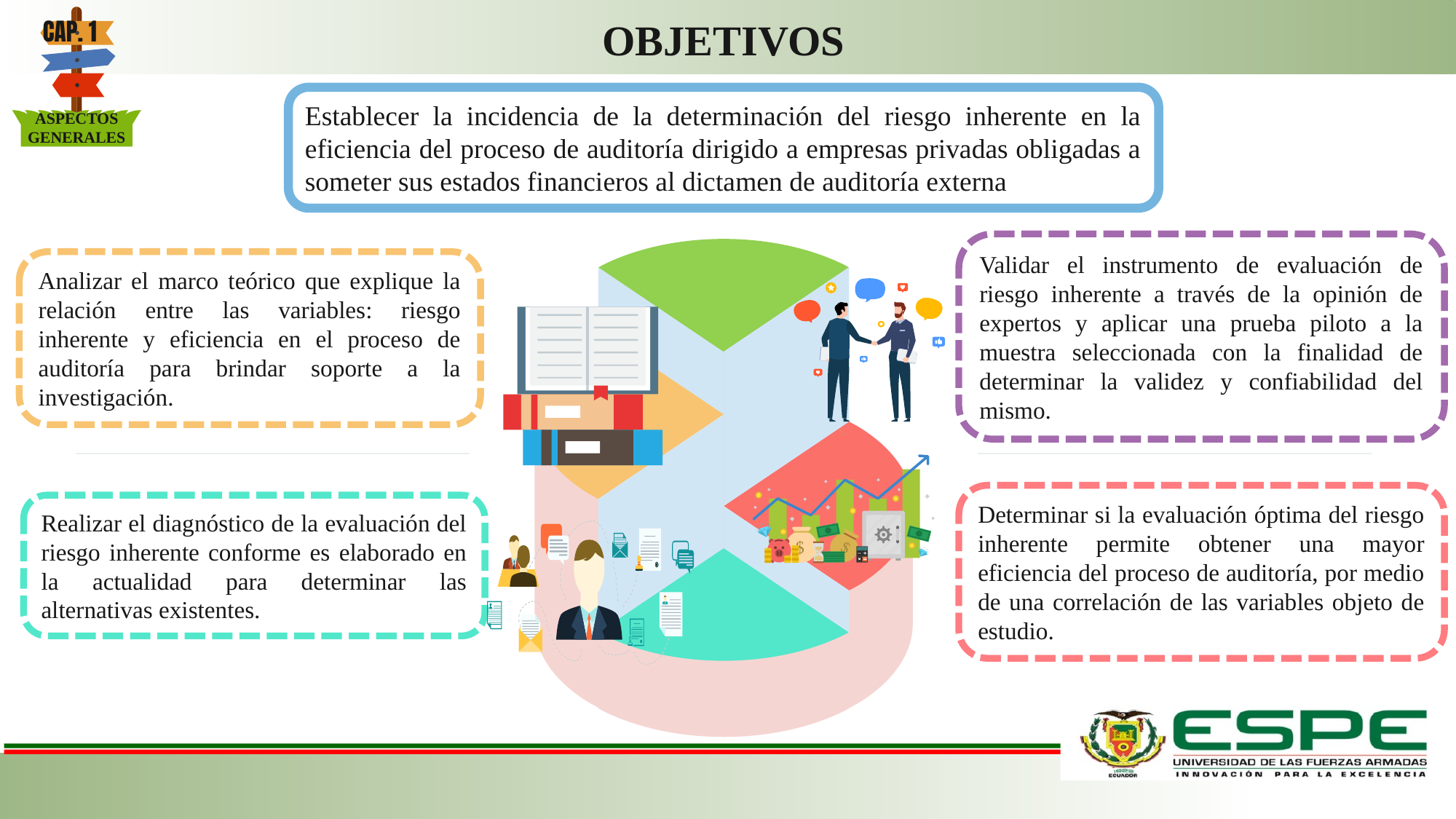

CAP. 1
ASPECTOS GENERALES
OBJETIVOS
Establecer la incidencia de la determinación del riesgo inherente en la eficiencia del proceso de auditoría dirigido a empresas privadas obligadas a someter sus estados financieros al dictamen de auditoría externa
Validar el instrumento de evaluación de riesgo inherente a través de la opinión de expertos y aplicar una prueba piloto a la muestra seleccionada con la finalidad de determinar la validez y confiabilidad del mismo.

Analizar el marco teórico que explique la relación entre las variables: riesgo inherente y eficiencia en el proceso de auditoría para brindar soporte a la investigación.

$
$

Determinar si la evaluación óptima del riesgo inherente permite obtener una mayor eficiencia del proceso de auditoría, por medio de una correlación de las variables objeto de estudio.
Realizar el diagnóstico de la evaluación del riesgo inherente conforme es elaborado en la actualidad para determinar las alternativas existentes.